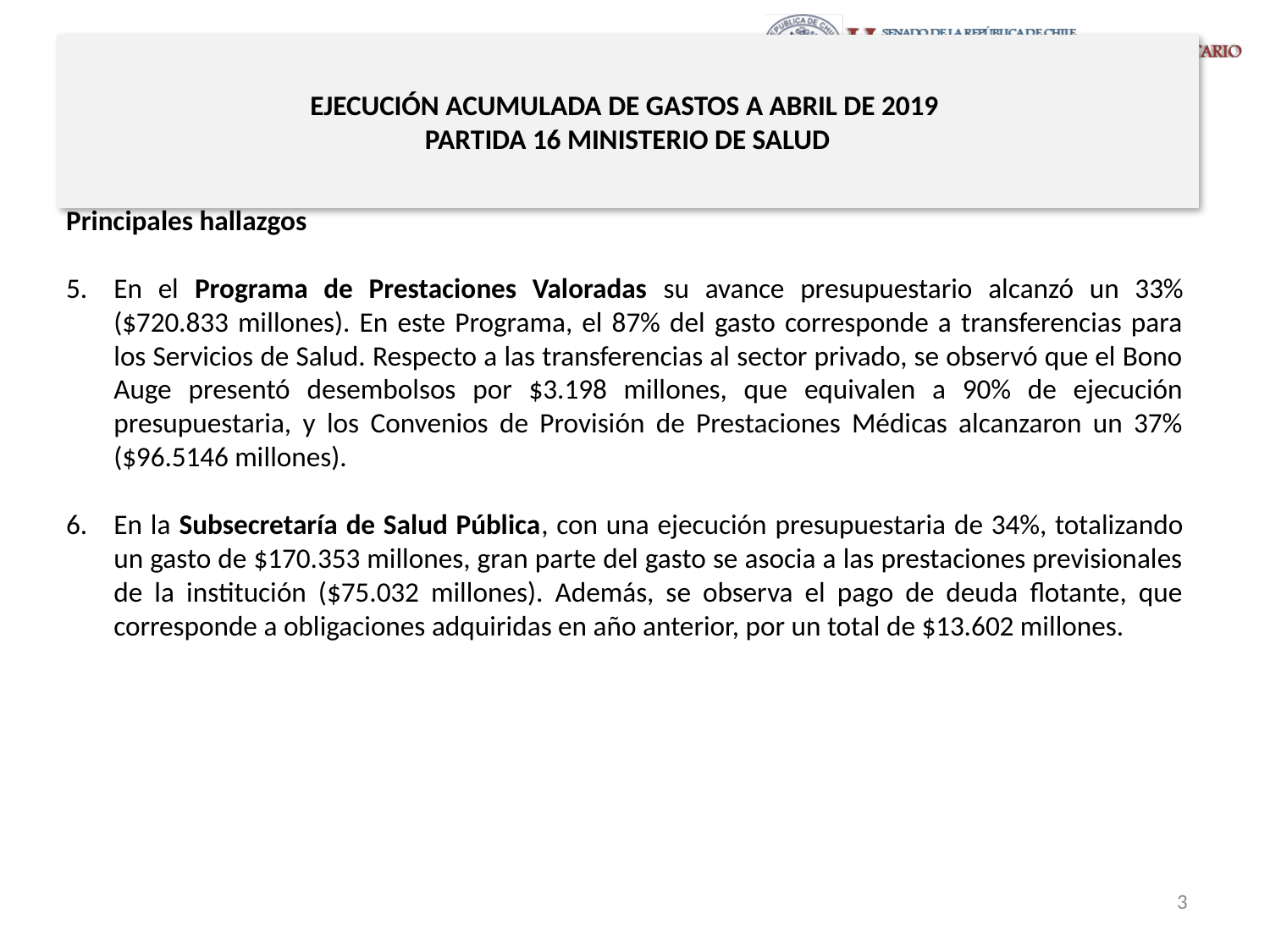

# EJECUCIÓN ACUMULADA DE GASTOS A ABRIL DE 2019 PARTIDA 16 MINISTERIO DE SALUD
Principales hallazgos

En el Programa de Prestaciones Valoradas su avance presupuestario alcanzó un 33% ($720.833 millones). En este Programa, el 87% del gasto corresponde a transferencias para los Servicios de Salud. Respecto a las transferencias al sector privado, se observó que el Bono Auge presentó desembolsos por $3.198 millones, que equivalen a 90% de ejecución presupuestaria, y los Convenios de Provisión de Prestaciones Médicas alcanzaron un 37% ($96.5146 millones).

En la Subsecretaría de Salud Pública, con una ejecución presupuestaria de 34%, totalizando un gasto de $170.353 millones, gran parte del gasto se asocia a las prestaciones previsionales de la institución ($75.032 millones). Además, se observa el pago de deuda flotante, que corresponde a obligaciones adquiridas en año anterior, por un total de $13.602 millones.

3